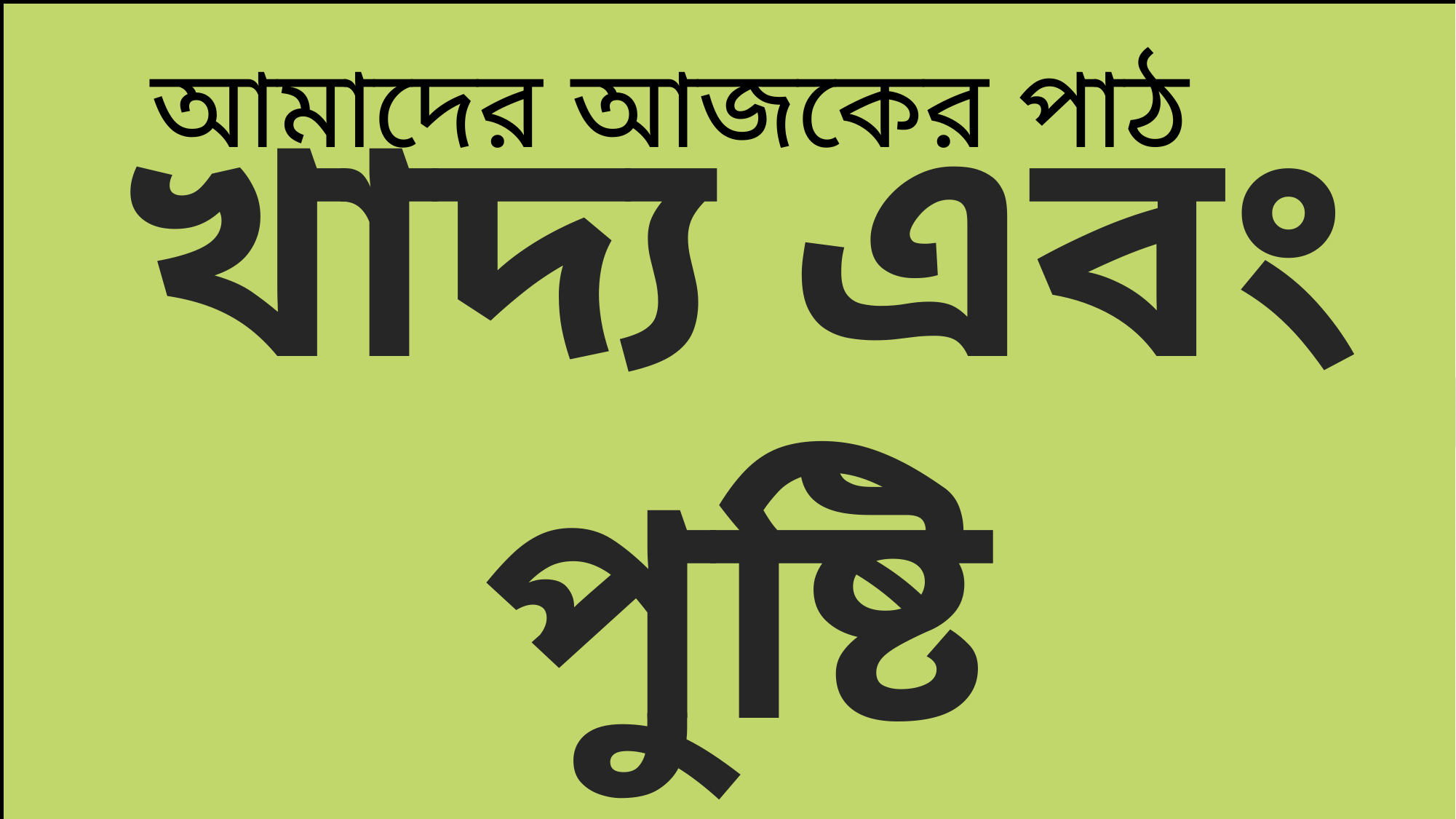

# খাদ্য এবং পুষ্টি
আমাদের আজকের পাঠ